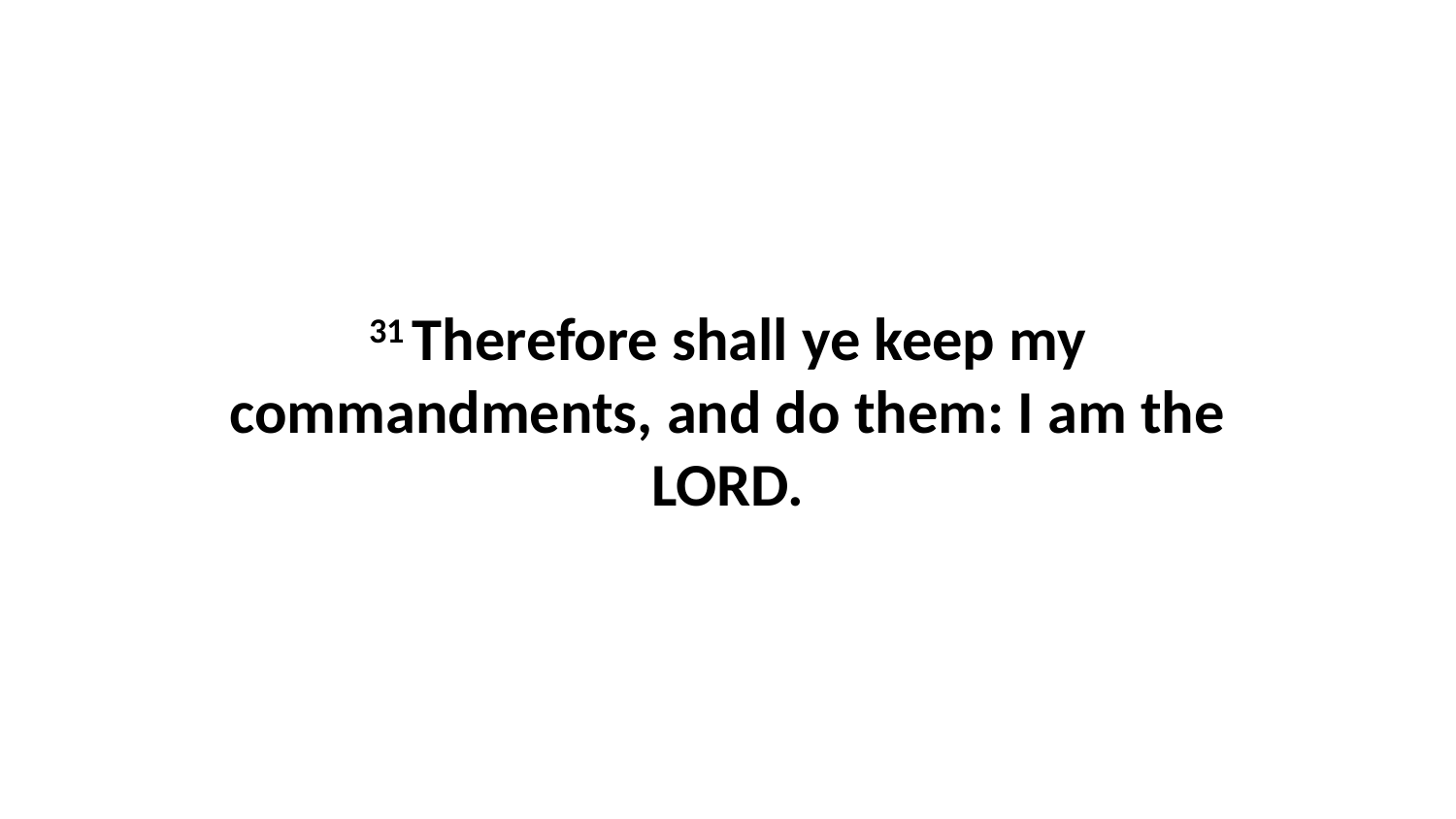

31 Therefore shall ye keep my commandments, and do them: I am the LORD.